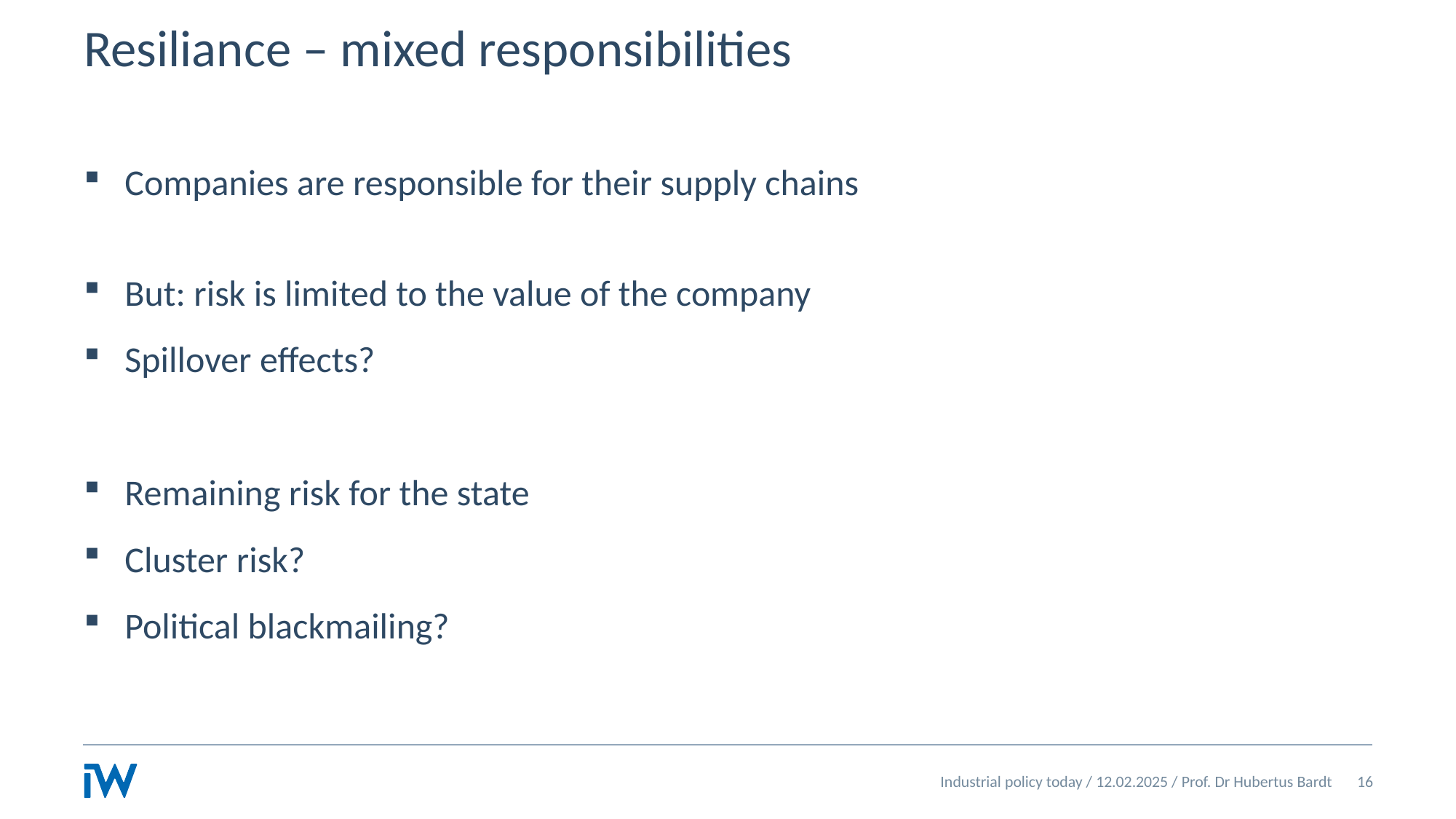

# Resiliance – mixed responsibilities
Companies are responsible for their supply chains
But: risk is limited to the value of the company
Spillover effects?

Remaining risk for the state
Cluster risk?
Political blackmailing?
Industrial policy today / 12.02.2025 / Prof. Dr Hubertus Bardt
16